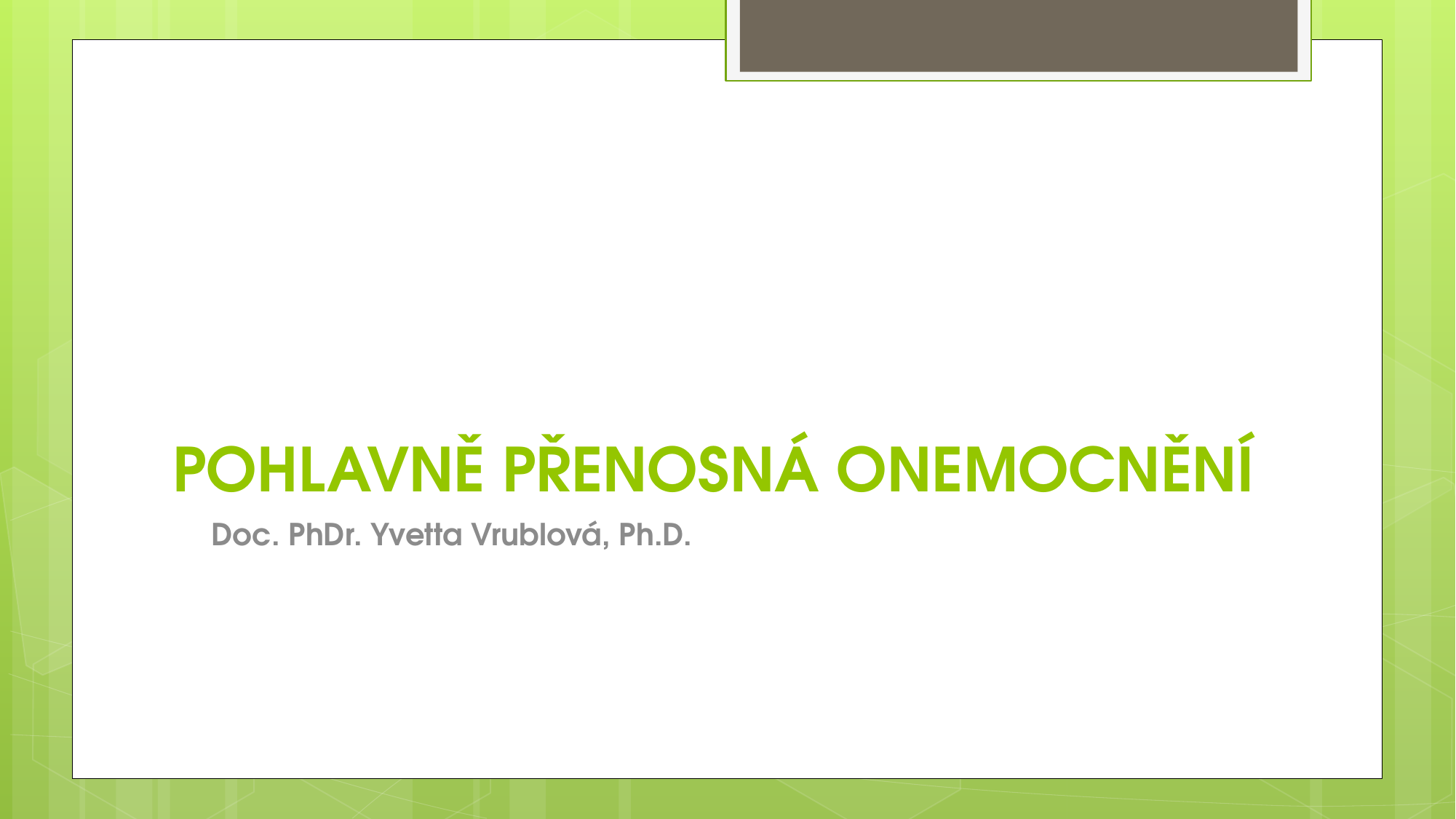

# POHLAVNĚ PŘENOSNÁ ONEMOCNĚNÍ
Doc. PhDr. Yvetta Vrublová, Ph.D.